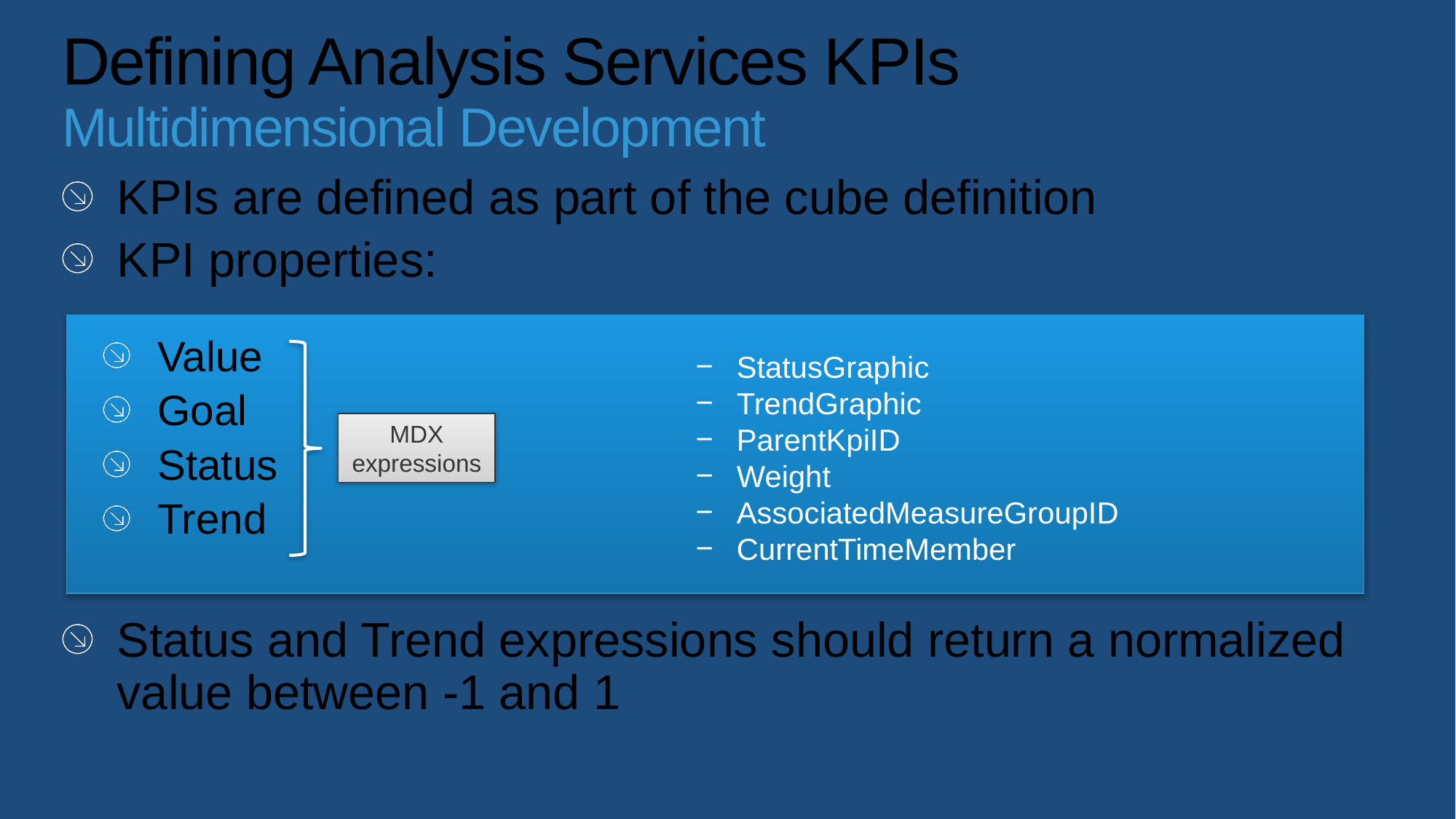

# Defining Analysis Services KPIs Multidimensional Development
KPIs are defined as part of the cube definition
KPI properties:

Value
Goal
Status
Trend

Status and Trend expressions should return a normalized value between -1 and 1

StatusGraphic
TrendGraphic
ParentKpiID
Weight
AssociatedMeasureGroupID
CurrentTimeMember
MDX expressions